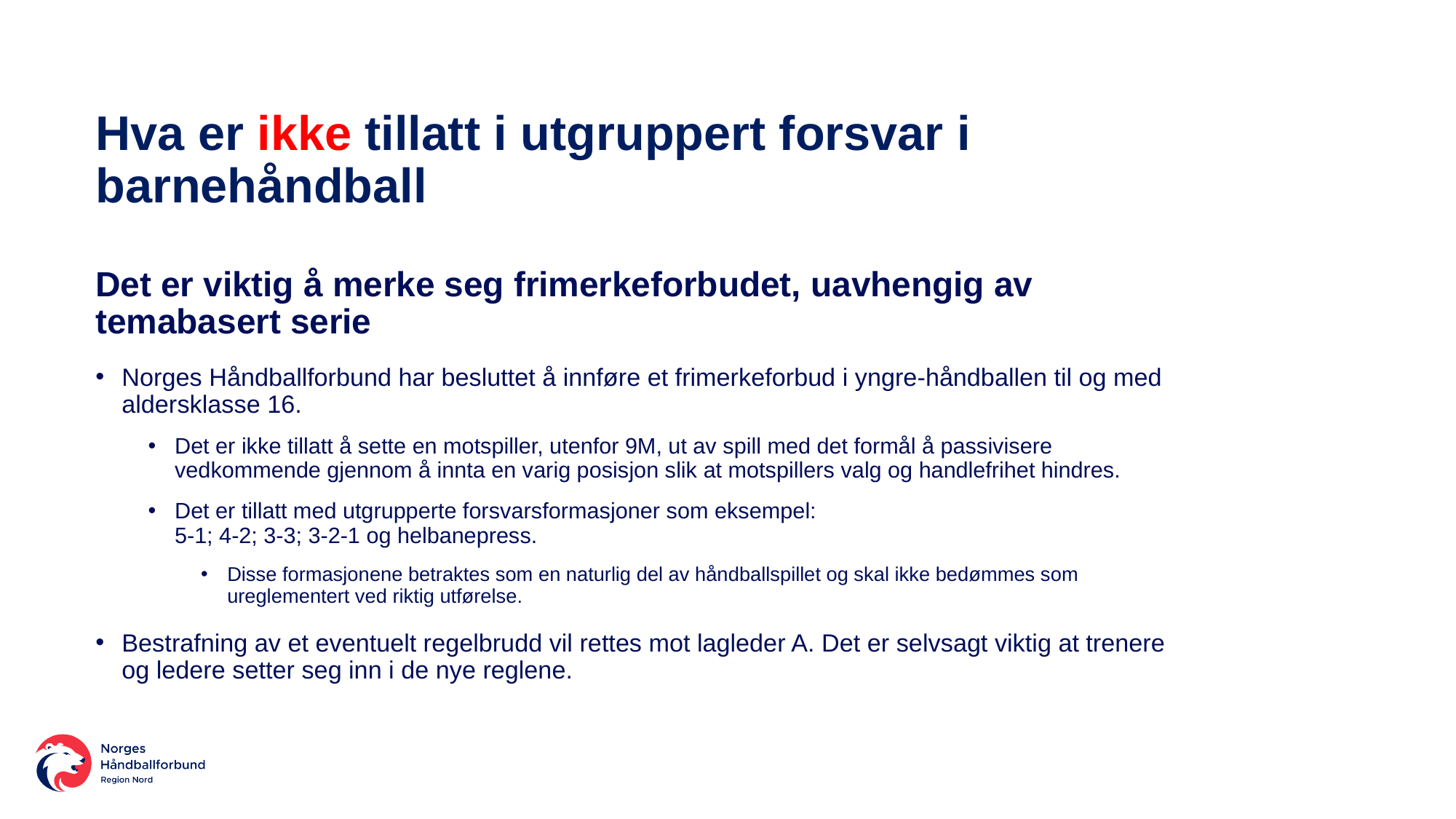

# Hva er ikke tillatt i utgruppert forsvar i barnehåndball
Det er viktig å merke seg frimerkeforbudet, uavhengig av temabasert serie
Norges Håndballforbund har besluttet å innføre et frimerkeforbud i yngre-håndballen til og med aldersklasse 16.
Det er ikke tillatt å sette en motspiller, utenfor 9M, ut av spill med det formål å passivisere vedkommende gjennom å innta en varig posisjon slik at motspillers valg og handlefrihet hindres.
Det er tillatt med utgrupperte forsvarsformasjoner som eksempel:
5-1; 4-2; 3-3; 3-2-1 og helbanepress.
Disse formasjonene betraktes som en naturlig del av håndballspillet og skal ikke bedømmes som ureglementert ved riktig utførelse.
Bestrafning av et eventuelt regelbrudd vil rettes mot lagleder A. Det er selvsagt viktig at trenere og ledere setter seg inn i de nye reglene.